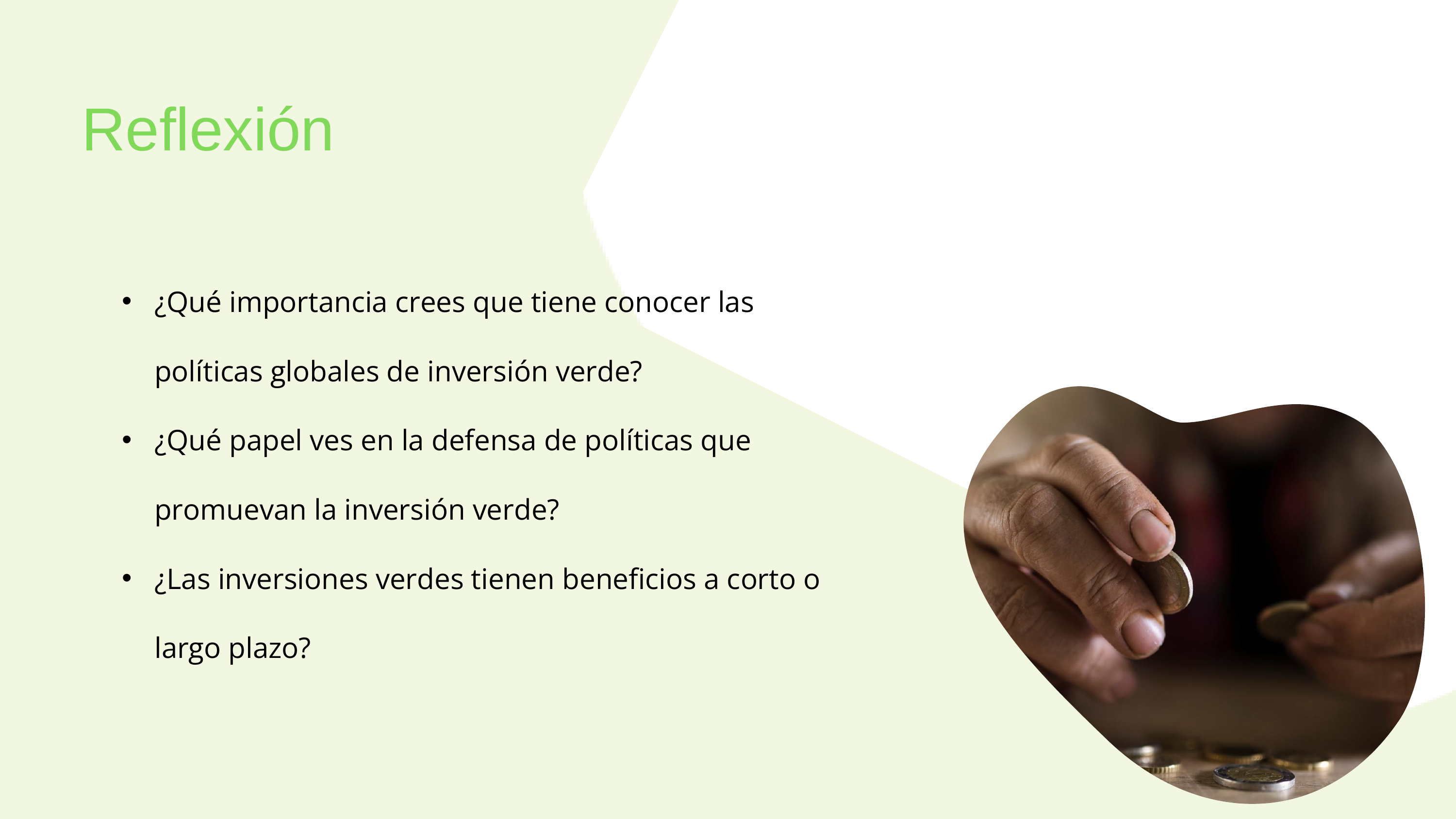

Reflexión
¿Qué importancia crees que tiene conocer las políticas globales de inversión verde?
¿Qué papel ves en la defensa de políticas que promuevan la inversión verde?
¿Las inversiones verdes tienen beneficios a corto o largo plazo?